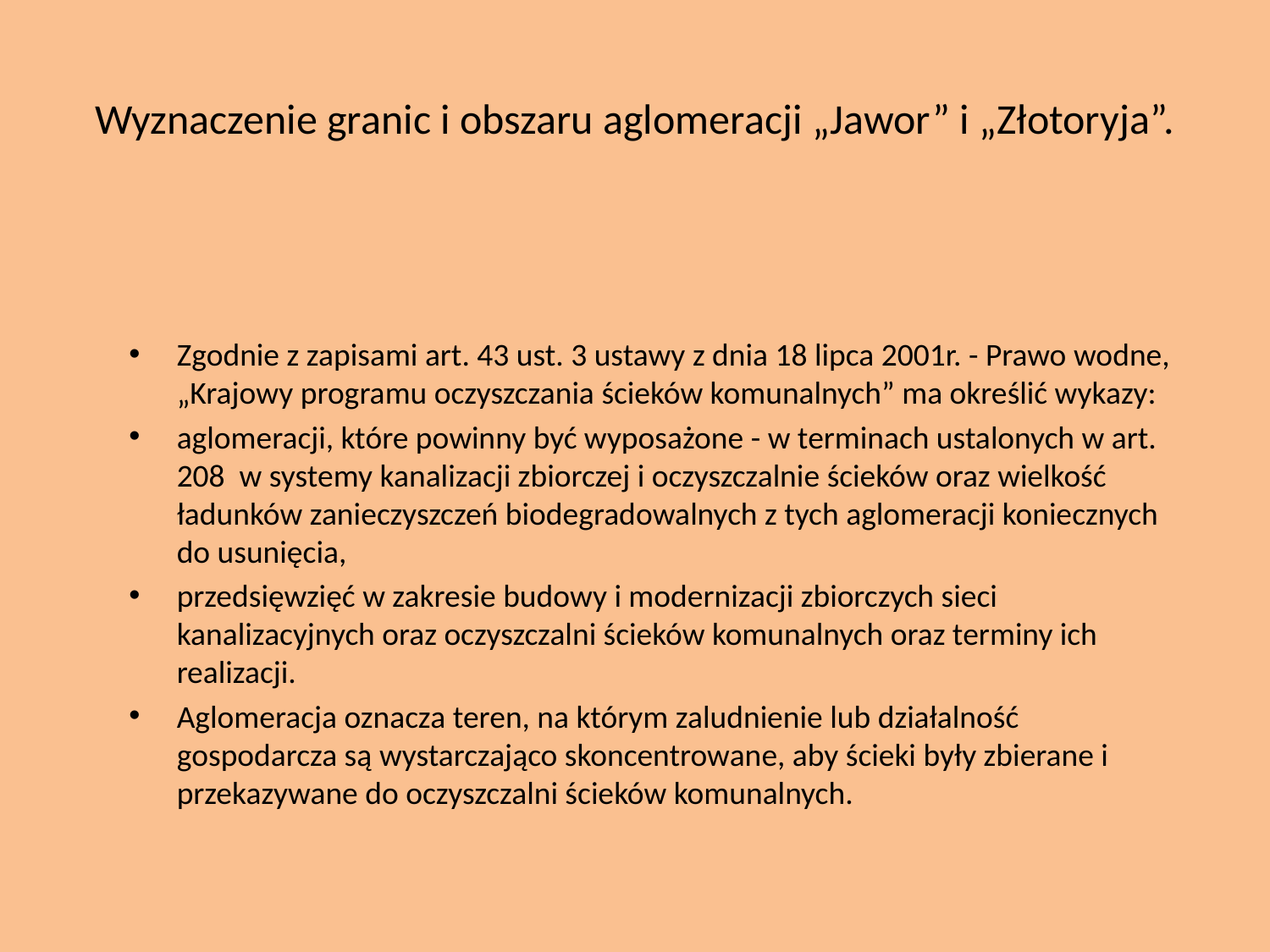

# Wyznaczenie granic i obszaru aglomeracji „Jawor” i „Złotoryja”.
Zgodnie z zapisami art. 43 ust. 3 ustawy z dnia 18 lipca 2001r. - Prawo wodne, „Krajowy programu oczyszczania ścieków komunalnych” ma określić wykazy:
aglomeracji, które powinny być wyposażone - w terminach ustalonych w art. 208  w systemy kanalizacji zbiorczej i oczyszczalnie ścieków oraz wielkość ładunków zanieczyszczeń biodegradowalnych z tych aglomeracji koniecznych do usunięcia,
przedsięwzięć w zakresie budowy i modernizacji zbiorczych sieci kanalizacyjnych oraz oczyszczalni ścieków komunalnych oraz terminy ich realizacji.
Aglomeracja oznacza teren, na którym zaludnienie lub działalność gospodarcza są wystarczająco skoncentrowane, aby ścieki były zbierane i przekazywane do oczyszczalni ścieków komunalnych.